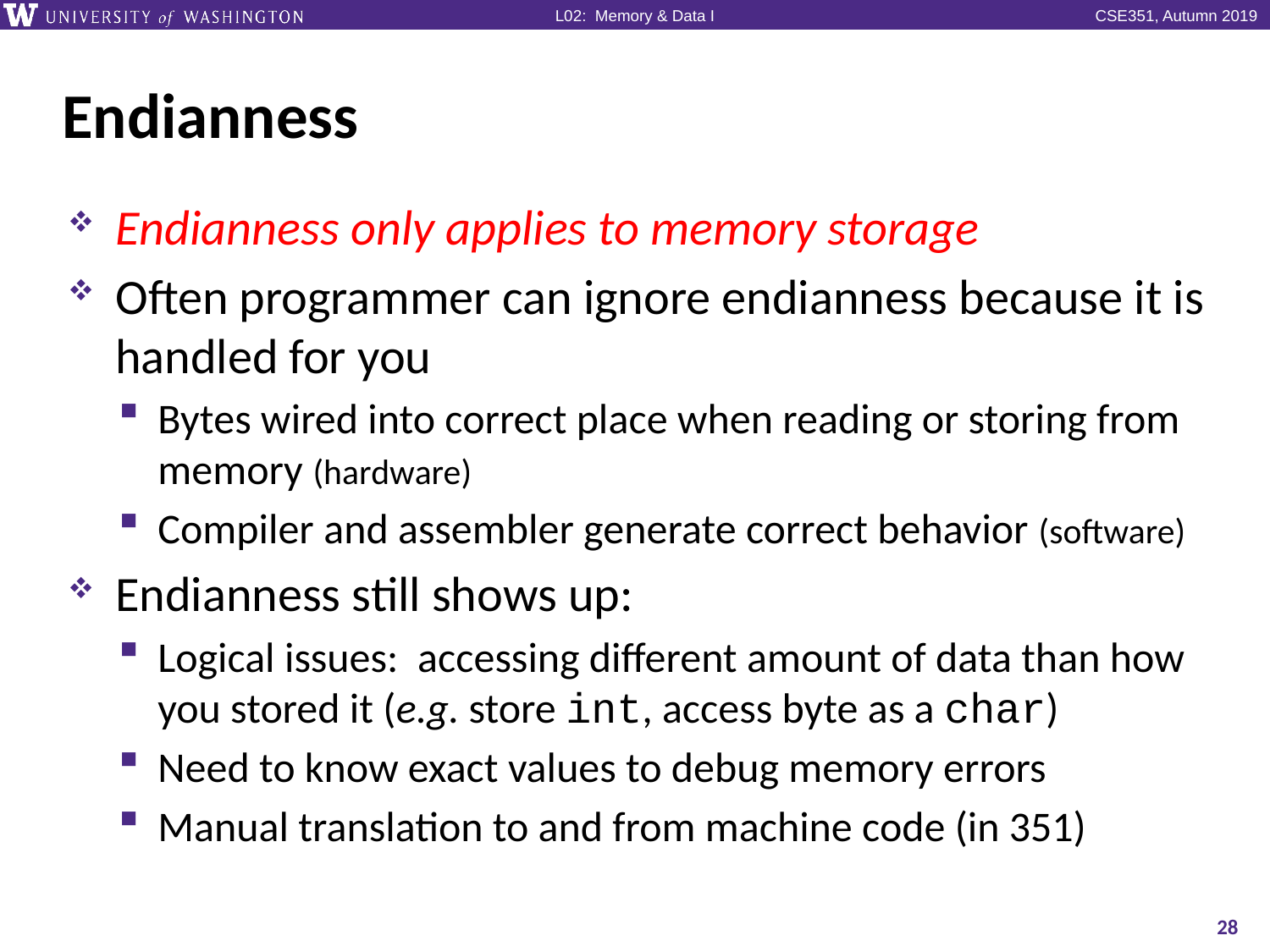

# Endianness
Endianness only applies to memory storage
Often programmer can ignore endianness because it is handled for you
Bytes wired into correct place when reading or storing from memory (hardware)
Compiler and assembler generate correct behavior (software)
Endianness still shows up:
Logical issues:  accessing different amount of data than how you stored it (e.g. store int, access byte as a char)
Need to know exact values to debug memory errors
Manual translation to and from machine code (in 351)
28